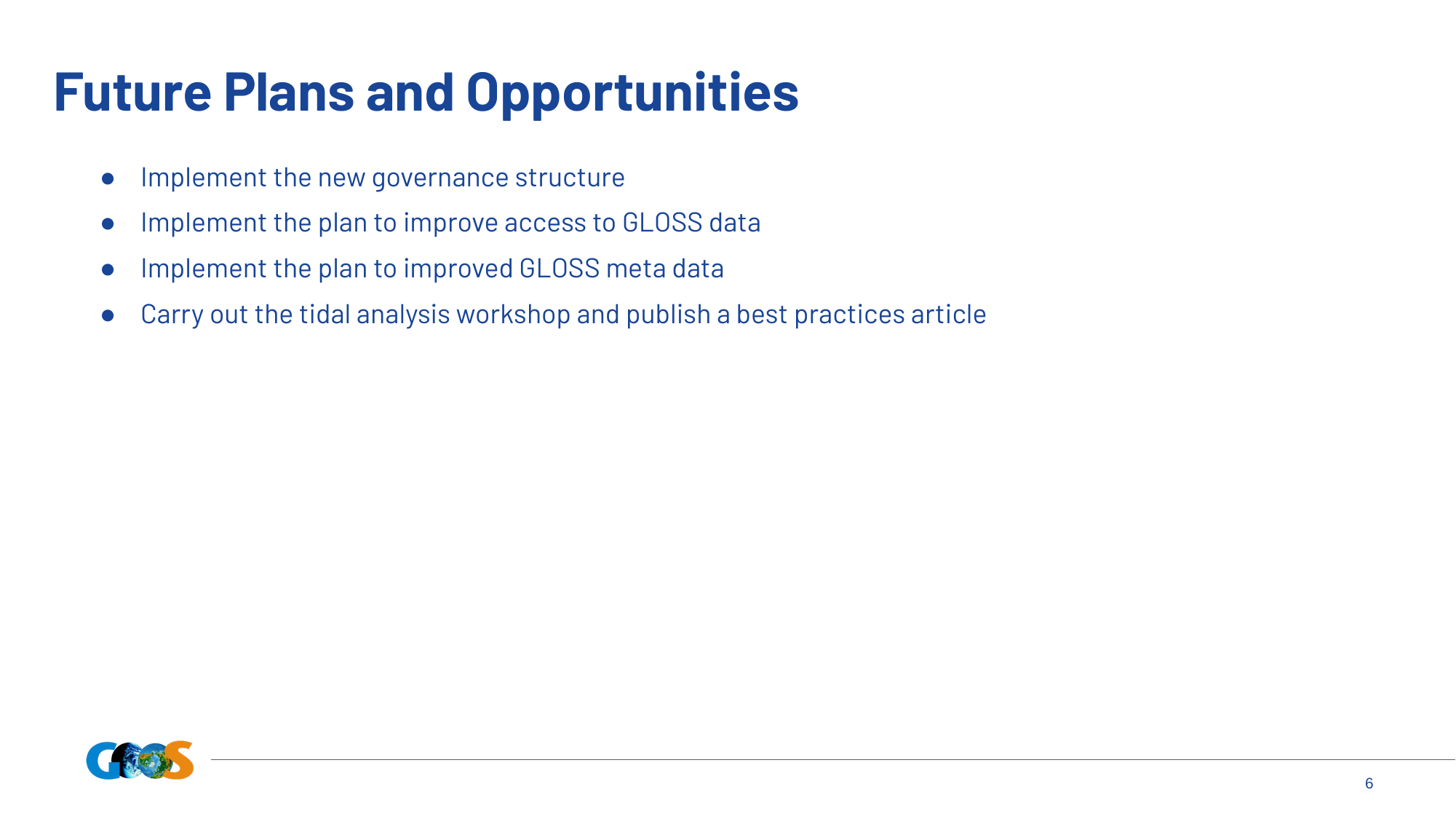

# Future Plans and Opportunities
Implement the new governance structure
Implement the plan to improve access to GLOSS data
Implement the plan to improved GLOSS meta data
Carry out the tidal analysis workshop and publish a best practices article
6